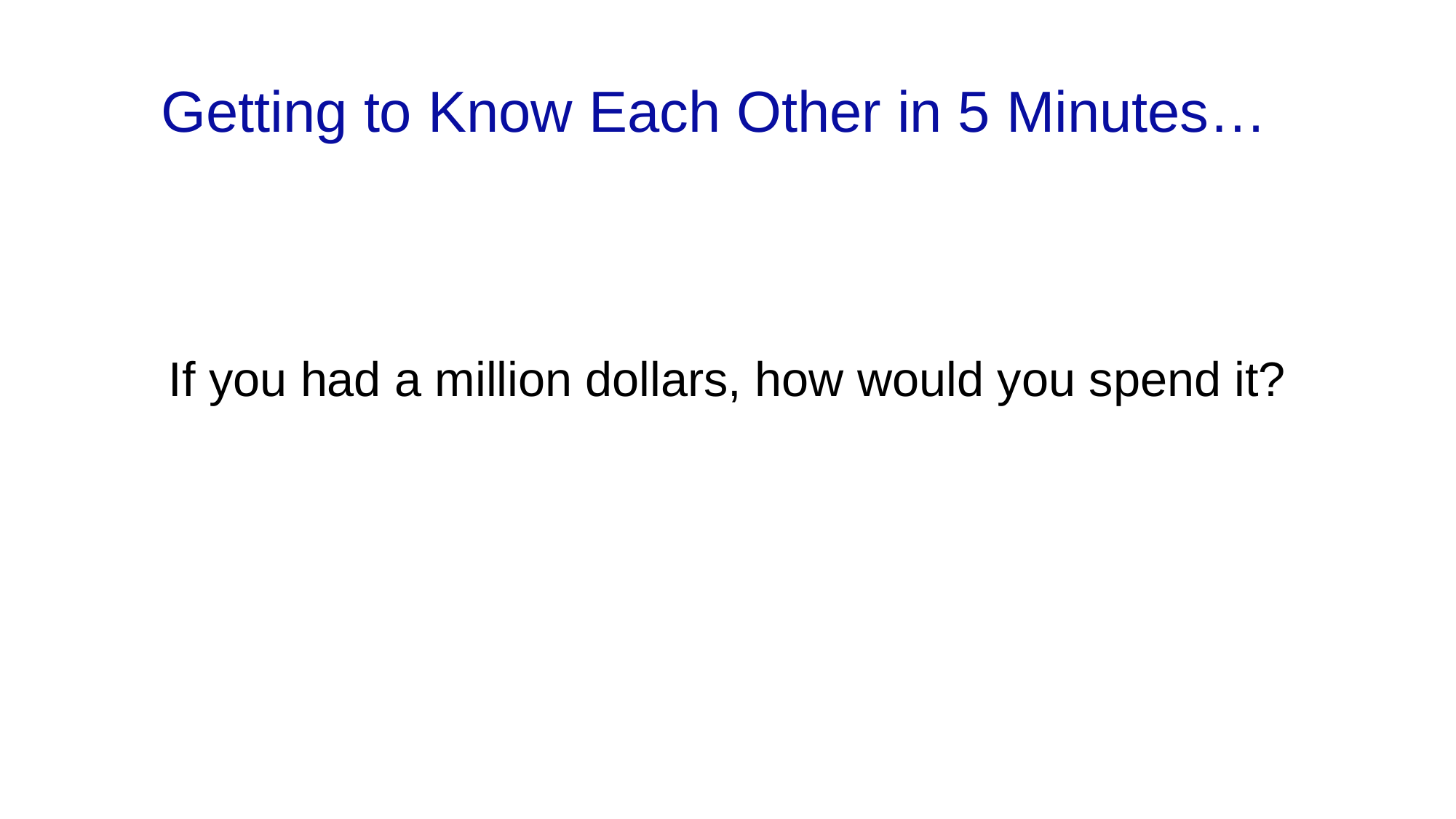

Getting to Know Each Other in 5 Minutes…
If you had a million dollars, how would you spend it?